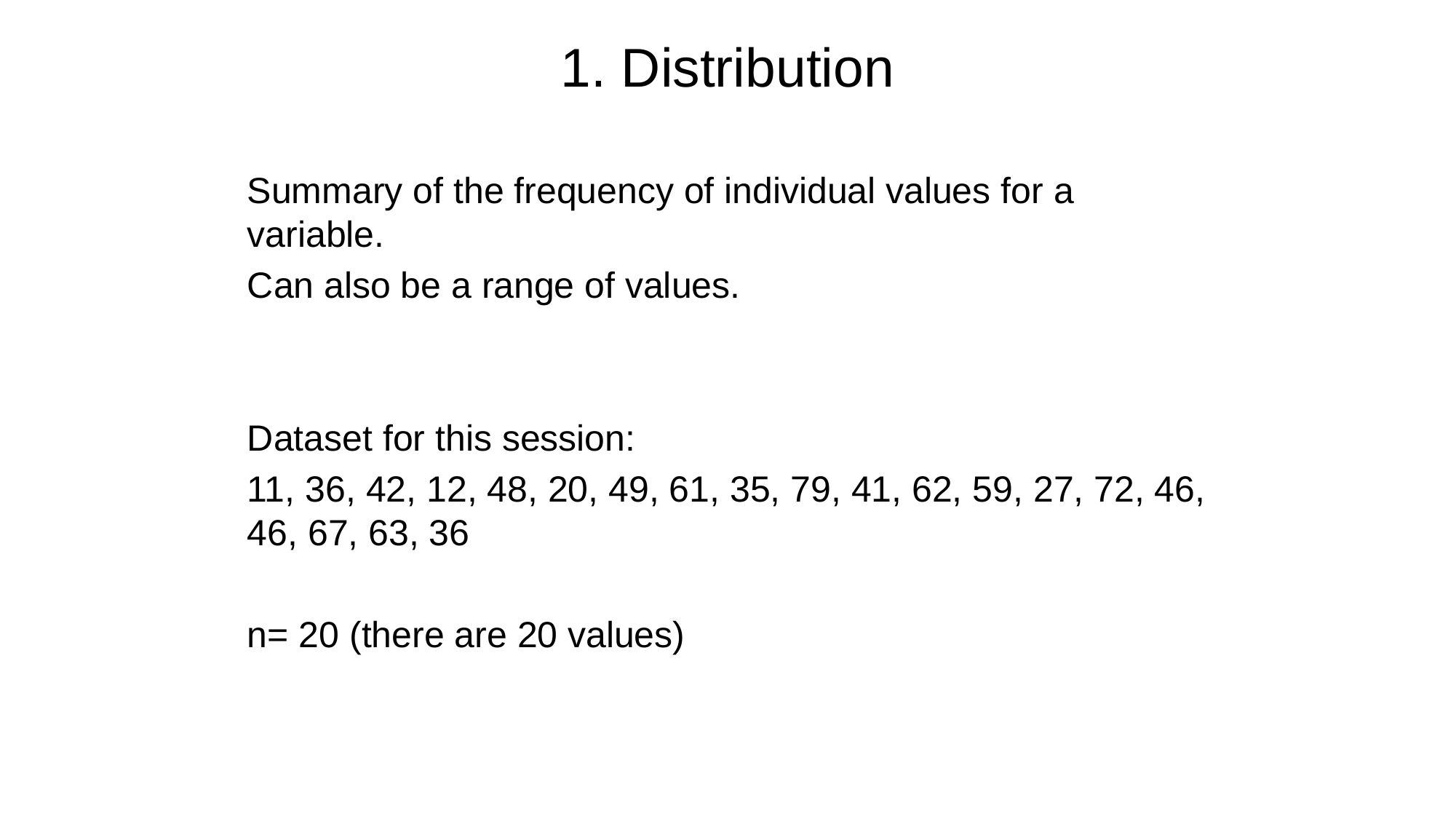

# 1. Distribution
Summary of the frequency of individual values for a variable.
Can also be a range of values.

Dataset for this session:
11, 36, 42, 12, 48, 20, 49, 61, 35, 79, 41, 62, 59, 27, 72, 46, 46, 67, 63, 36

n= 20 (there are 20 values)